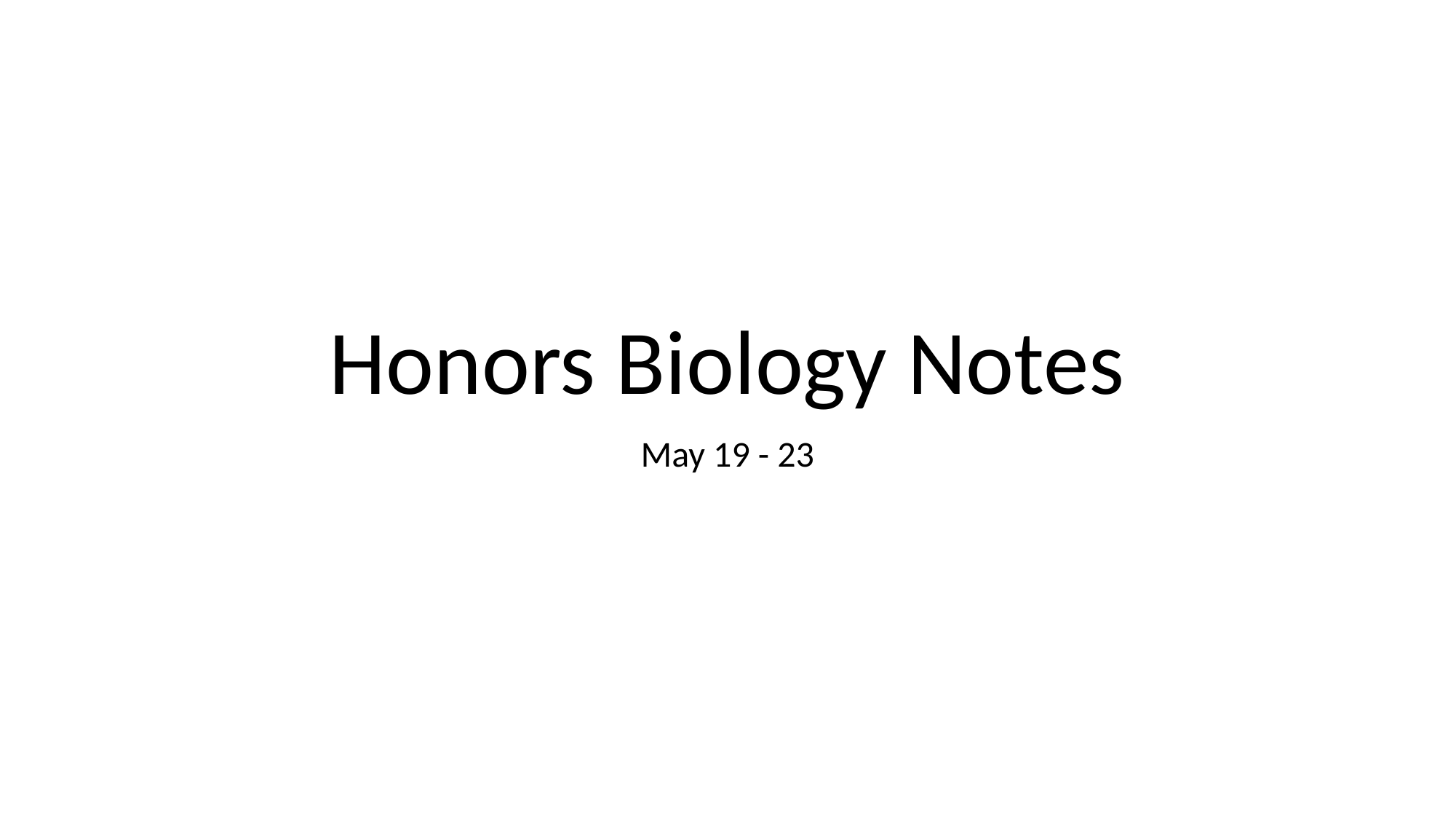

# Honors Biology Notes
May 19 - 23